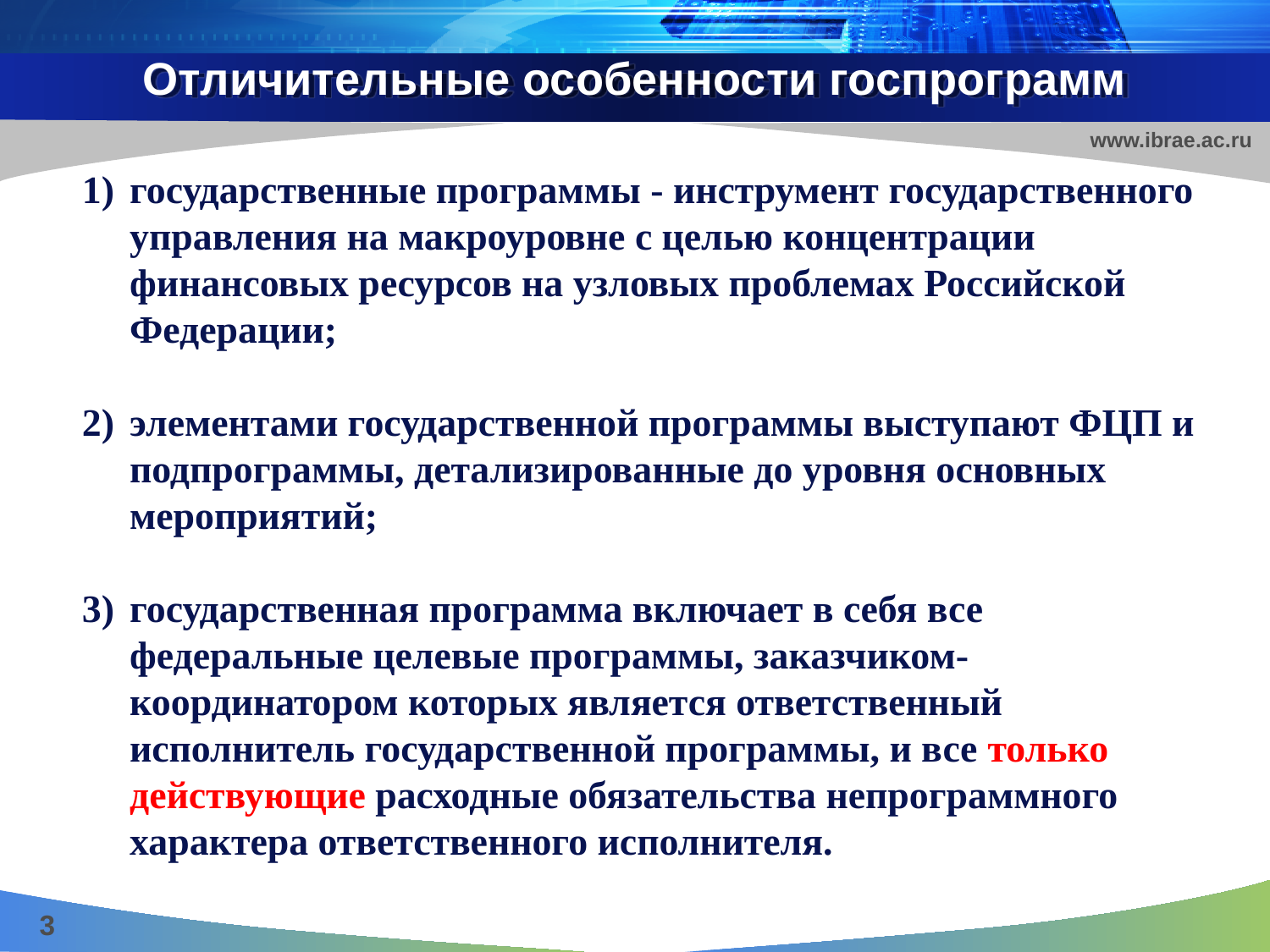

# Отличительные особенности госпрограмм
www.ibrae.ac.ru
государственные программы - инструмент государственного управления на макроуровне с целью концентрации финансовых ресурсов на узловых проблемах Российской Федерации;

элементами государственной программы выступают ФЦП и подпрограммы, детализированные до уровня основных мероприятий;

государственная программа включает в себя все федеральные целевые программы, заказчиком-координатором которых является ответственный исполнитель государственной программы, и все только действующие расходные обязательства непрограммного характера ответственного исполнителя.
3